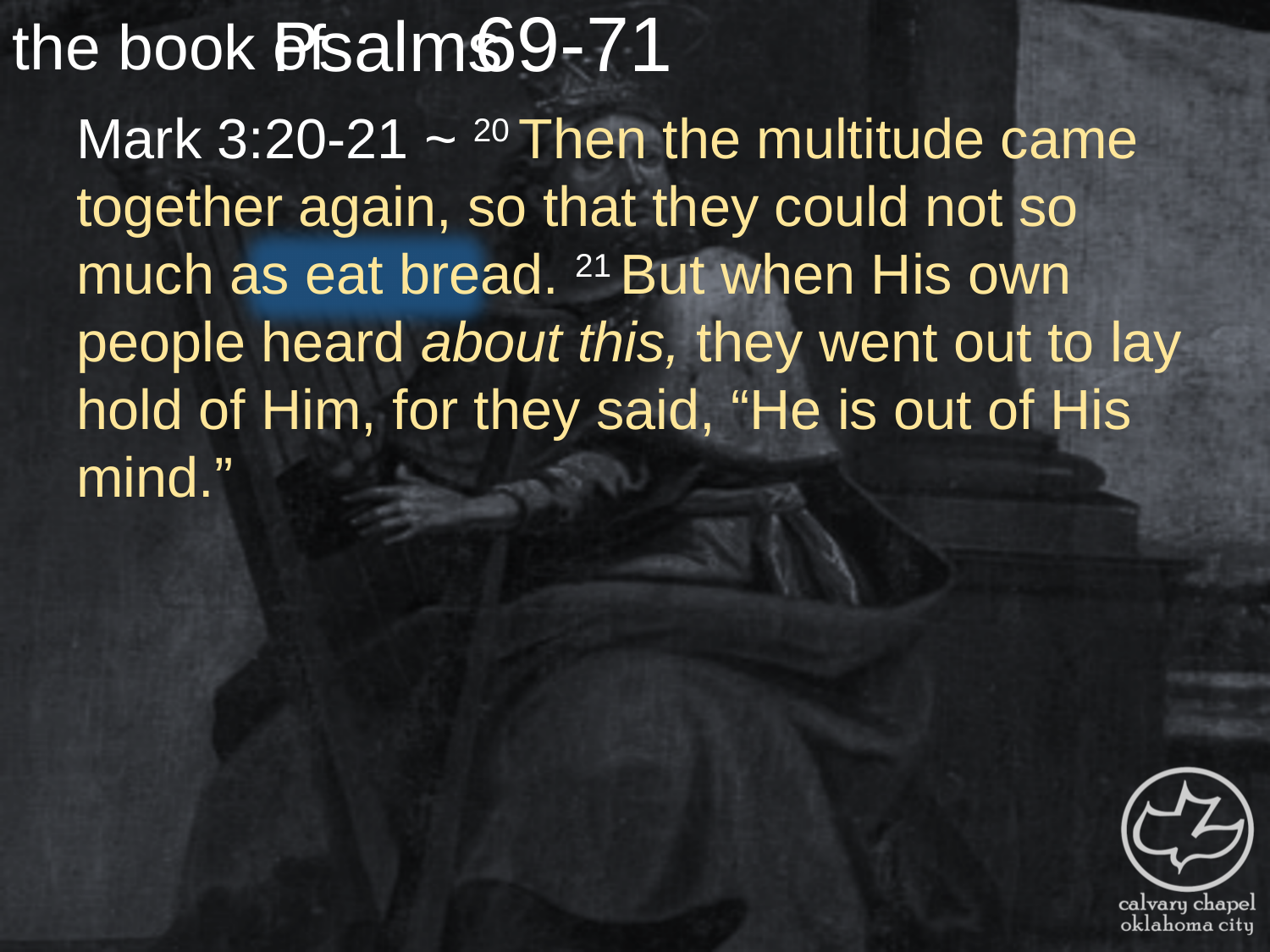

the book of
69-71
Psalms
Mark 3:20-21 ~ 20 Then the multitude came together again, so that they could not so much as eat bread. 21 But when His own people heard about this, they went out to lay hold of Him, for they said, “He is out of His mind.”